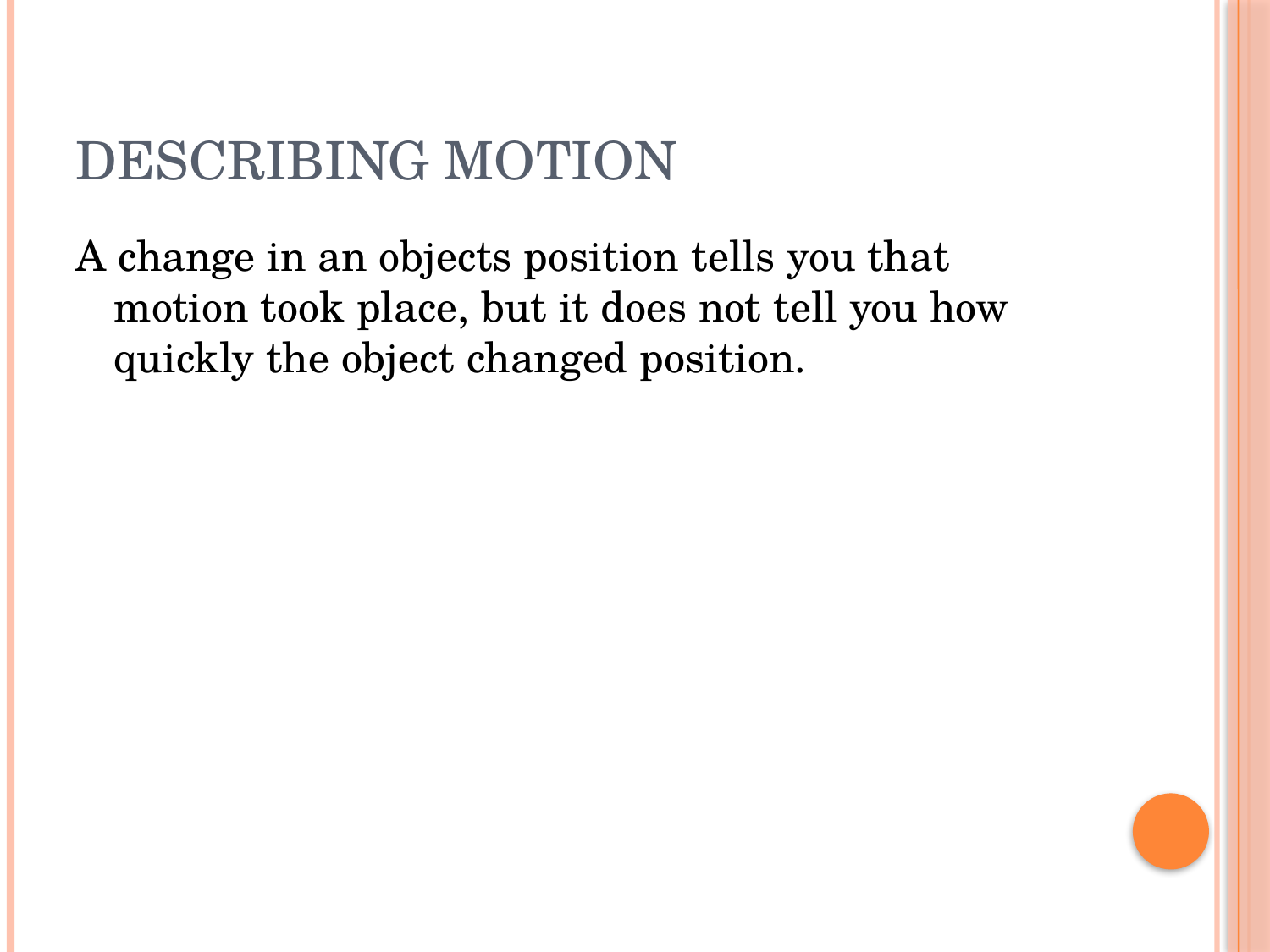

# Describing motion
A change in an objects position tells you that motion took place, but it does not tell you how quickly the object changed position.